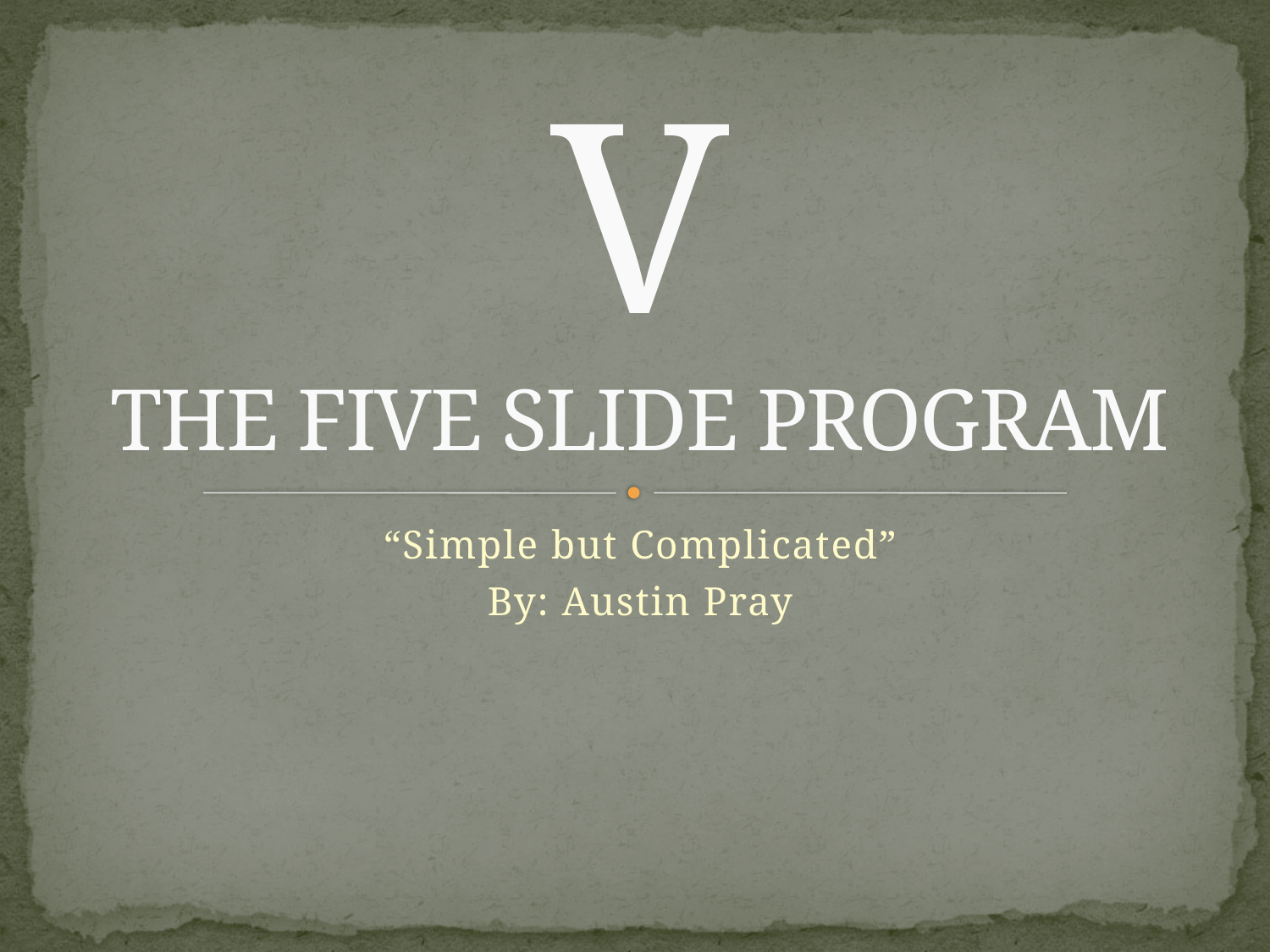

# V THE FIVE SLIDE PROGRAM
“Simple but Complicated”
By: Austin Pray